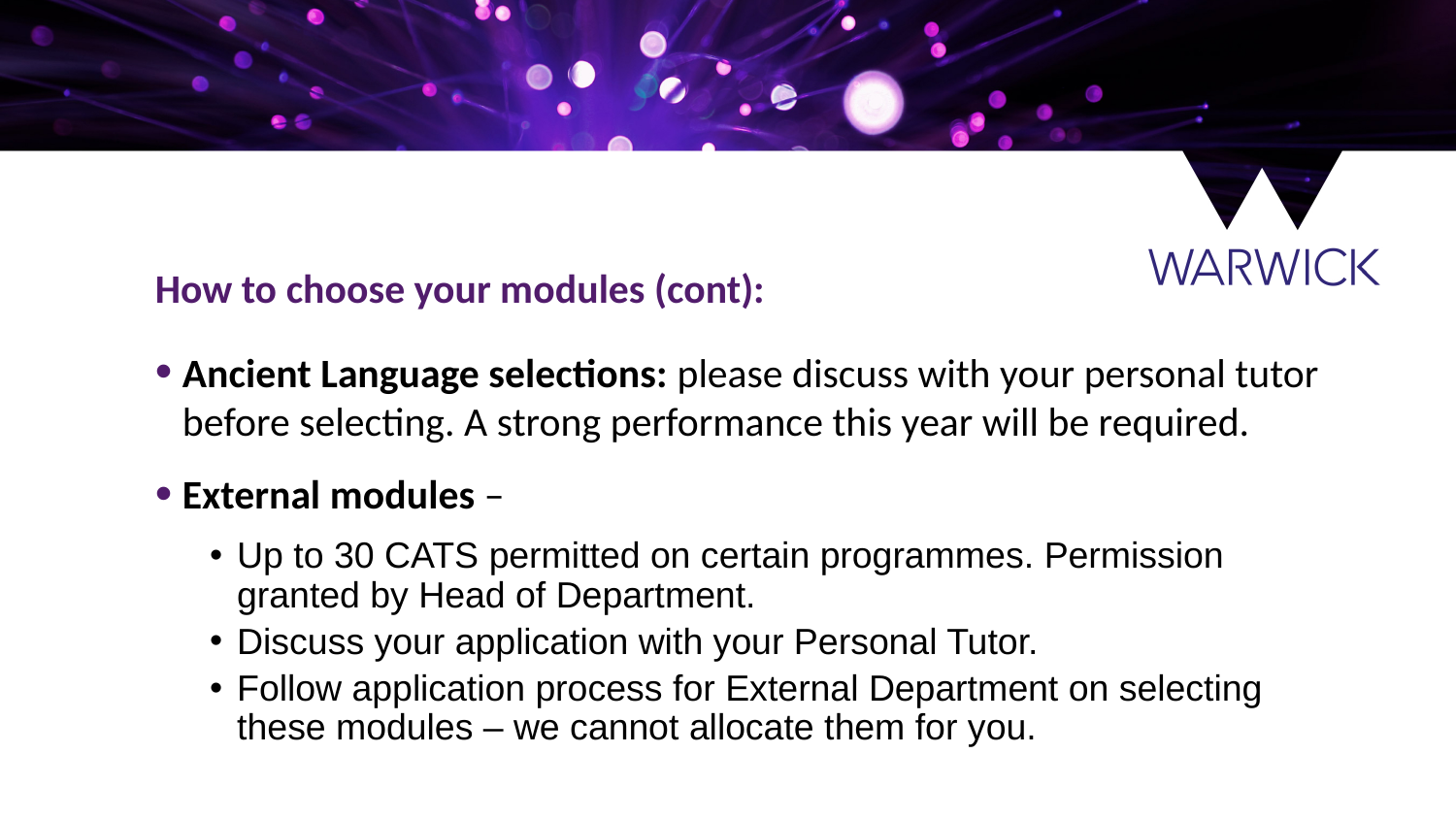

How to choose your modules (cont):
Ancient Language selections: please discuss with your personal tutor before selecting. A strong performance this year will be required.
External modules –
Up to 30 CATS permitted on certain programmes. Permission granted by Head of Department.
Discuss your application with your Personal Tutor.
Follow application process for External Department on selecting these modules – we cannot allocate them for you.